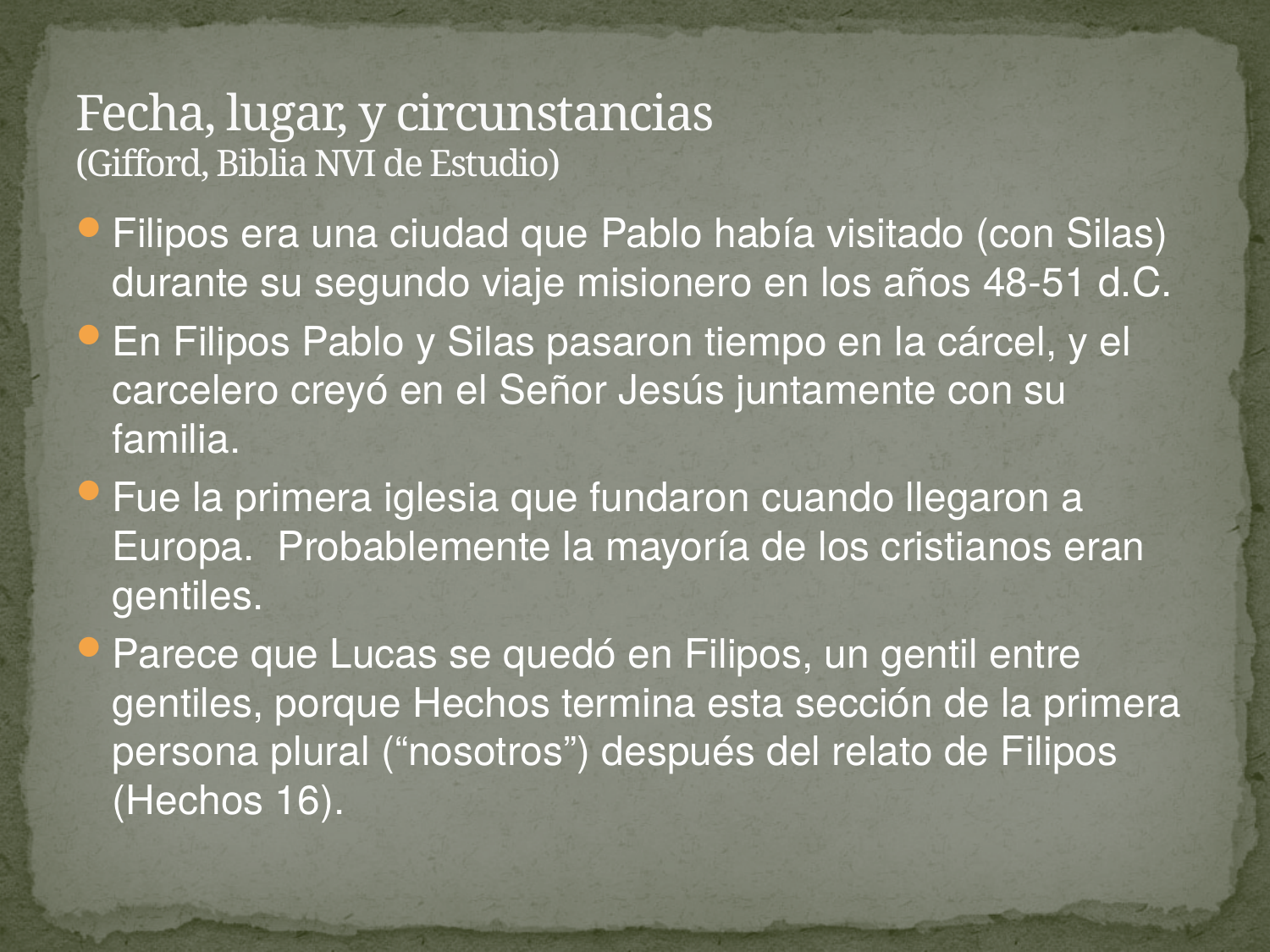

# Fecha, lugar, y circunstancias (Gifford, Biblia NVI de Estudio)
Filipos era una ciudad que Pablo había visitado (con Silas) durante su segundo viaje misionero en los años 48-51 d.C.
En Filipos Pablo y Silas pasaron tiempo en la cárcel, y el carcelero creyó en el Señor Jesús juntamente con su familia.
Fue la primera iglesia que fundaron cuando llegaron a Europa.  Probablemente la mayoría de los cristianos eran gentiles.
Parece que Lucas se quedó en Filipos, un gentil entre gentiles, porque Hechos termina esta sección de la primera persona plural (“nosotros”) después del relato de Filipos (Hechos 16).